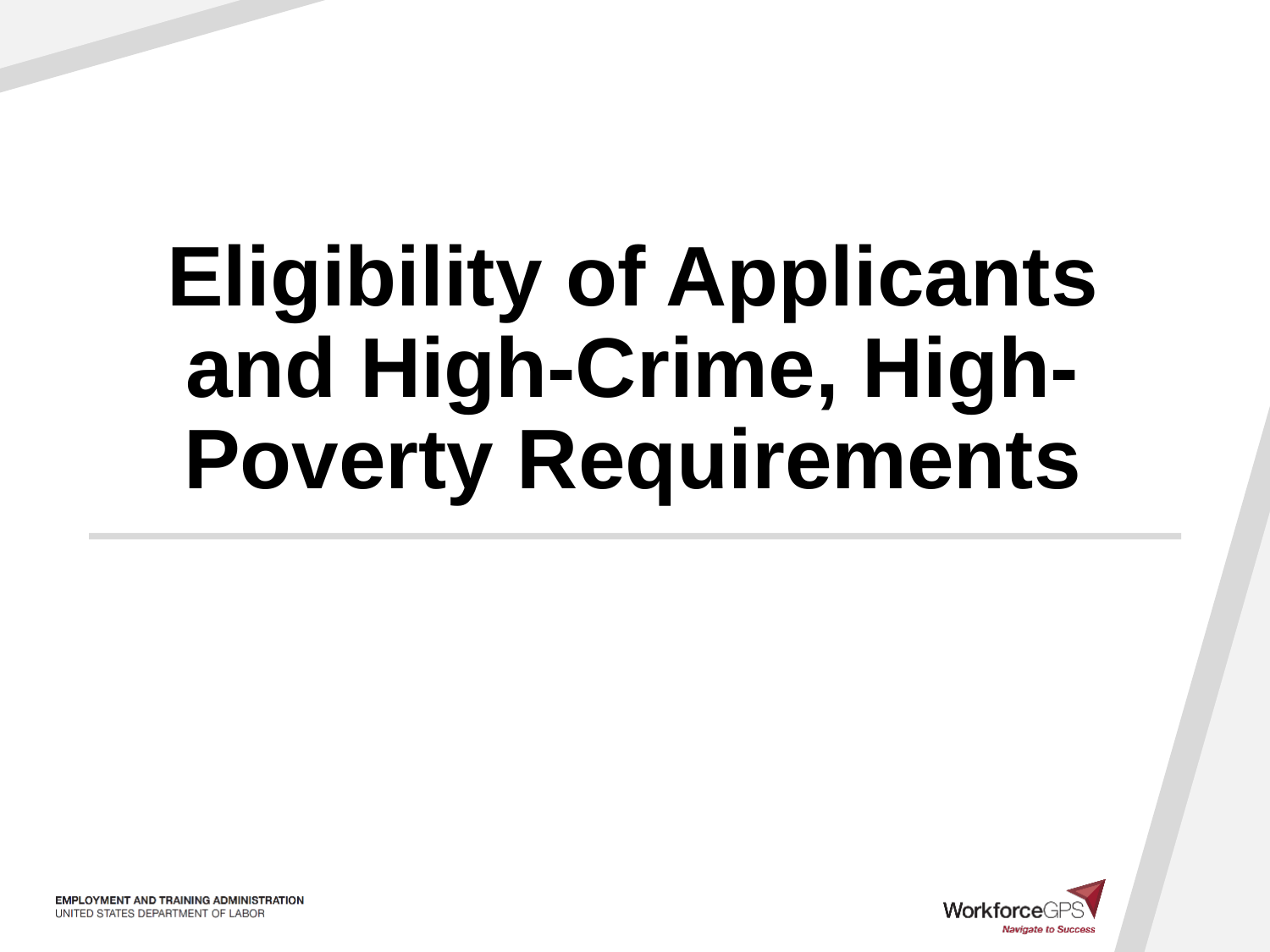

# Eligibility of Applicants and High-Crime, High-Poverty Requirements